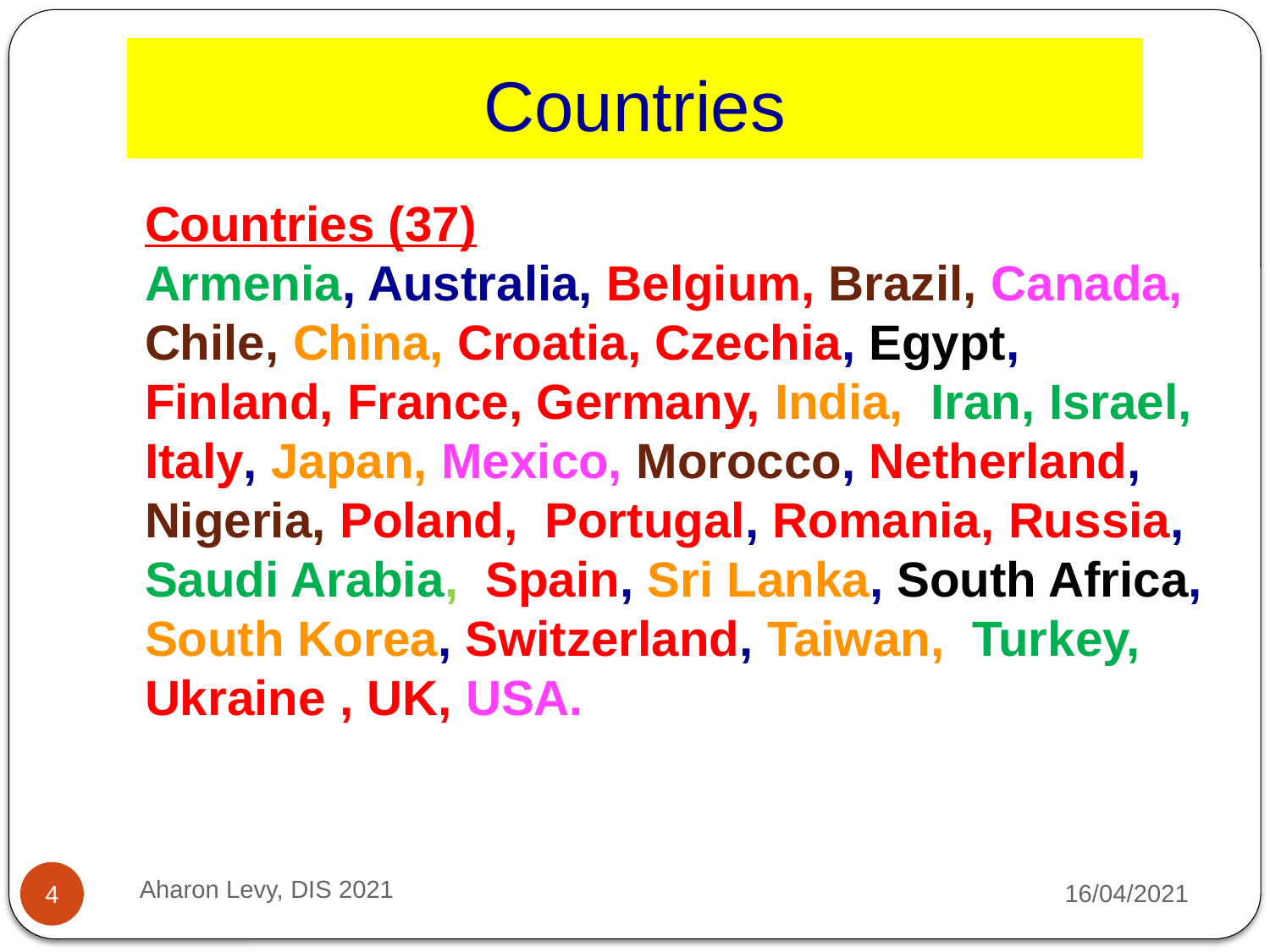

# Countries
Countries (37)
Armenia, Australia, Belgium, Brazil, Canada, Chile, China, Croatia, Czechia, Egypt, Finland, France, Germany, India,  Iran, Israel, Italy, Japan, Mexico, Morocco, Netherland, Nigeria, Poland,  Portugal, Romania, Russia, Saudi Arabia,  Spain, Sri Lanka, South Africa, South Korea, Switzerland, Taiwan,  Turkey, Ukraine , UK, USA.
Aharon Levy, DIS 2021
16/04/2021
4